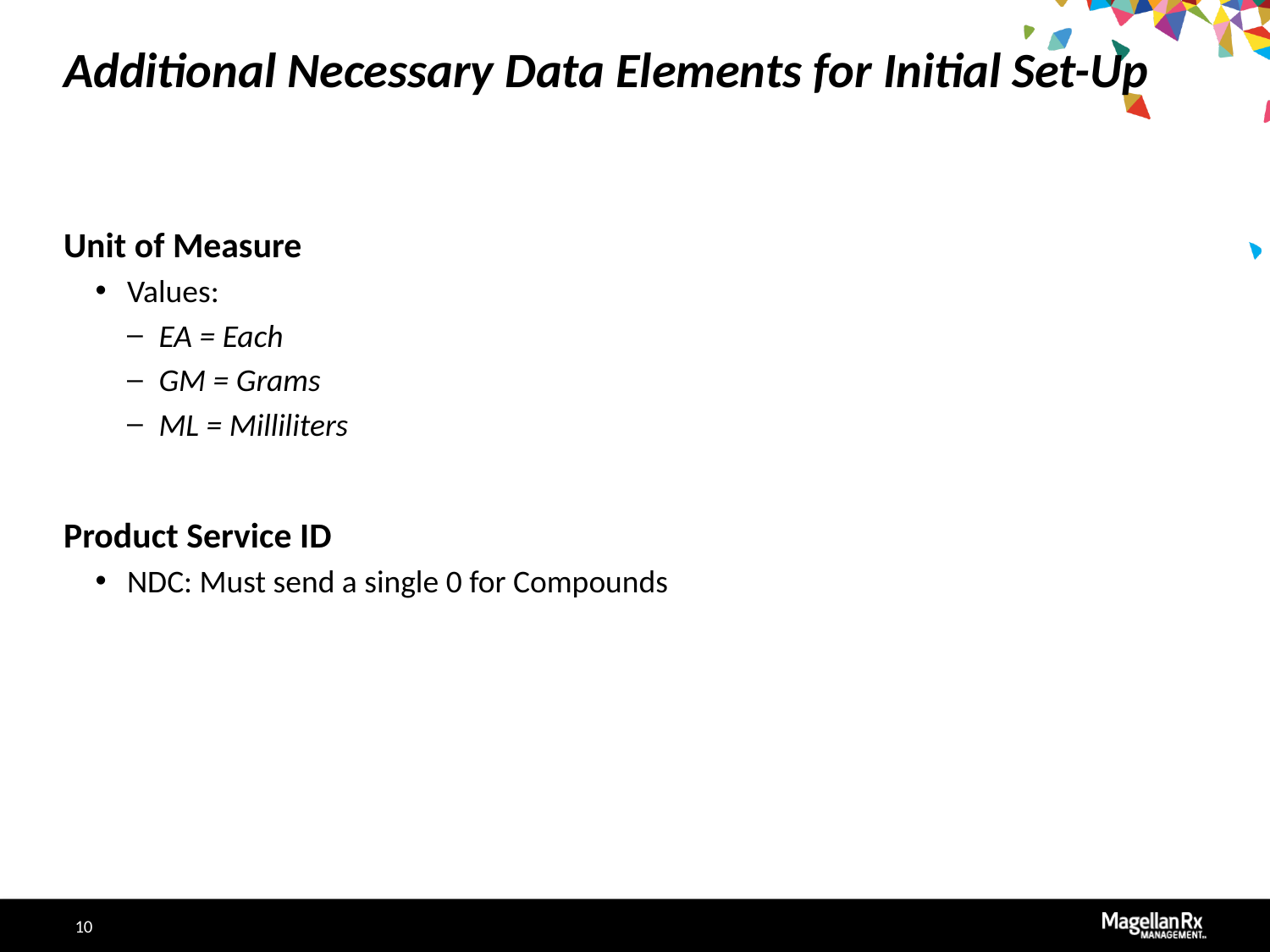

# Additional Necessary Data Elements for Initial Set-Up
Unit of Measure
Values:
EA = Each
GM = Grams
ML = Milliliters

Product Service ID
NDC: Must send a single 0 for Compounds

10